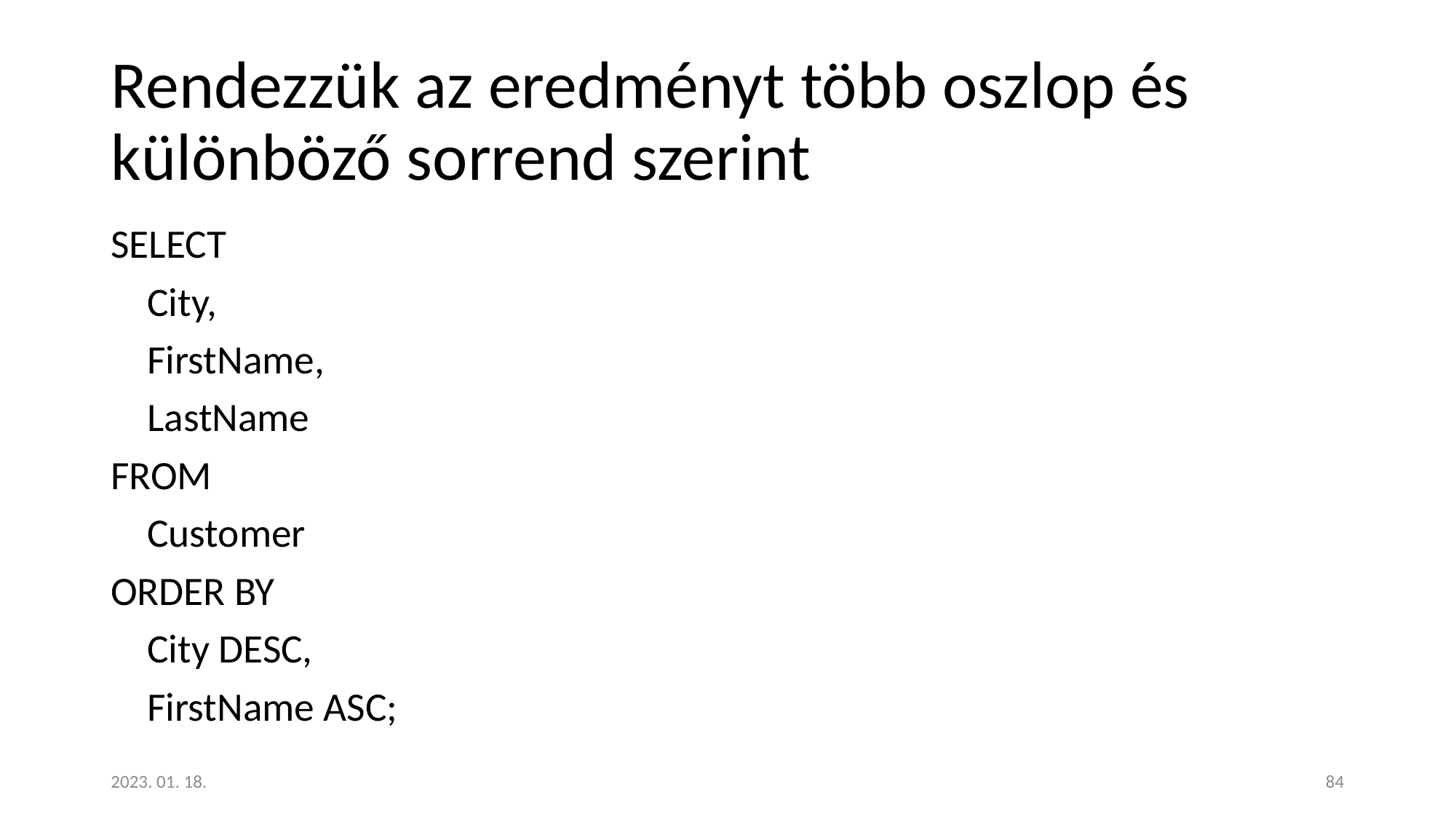

# Rendezzük az eredményt több oszlop és különböző sorrend szerint
SELECT
    City,
    FirstName,
    LastName
FROM
    Customer
ORDER BY
    City DESC,
    FirstName ASC;
2023. 01. 18.
84